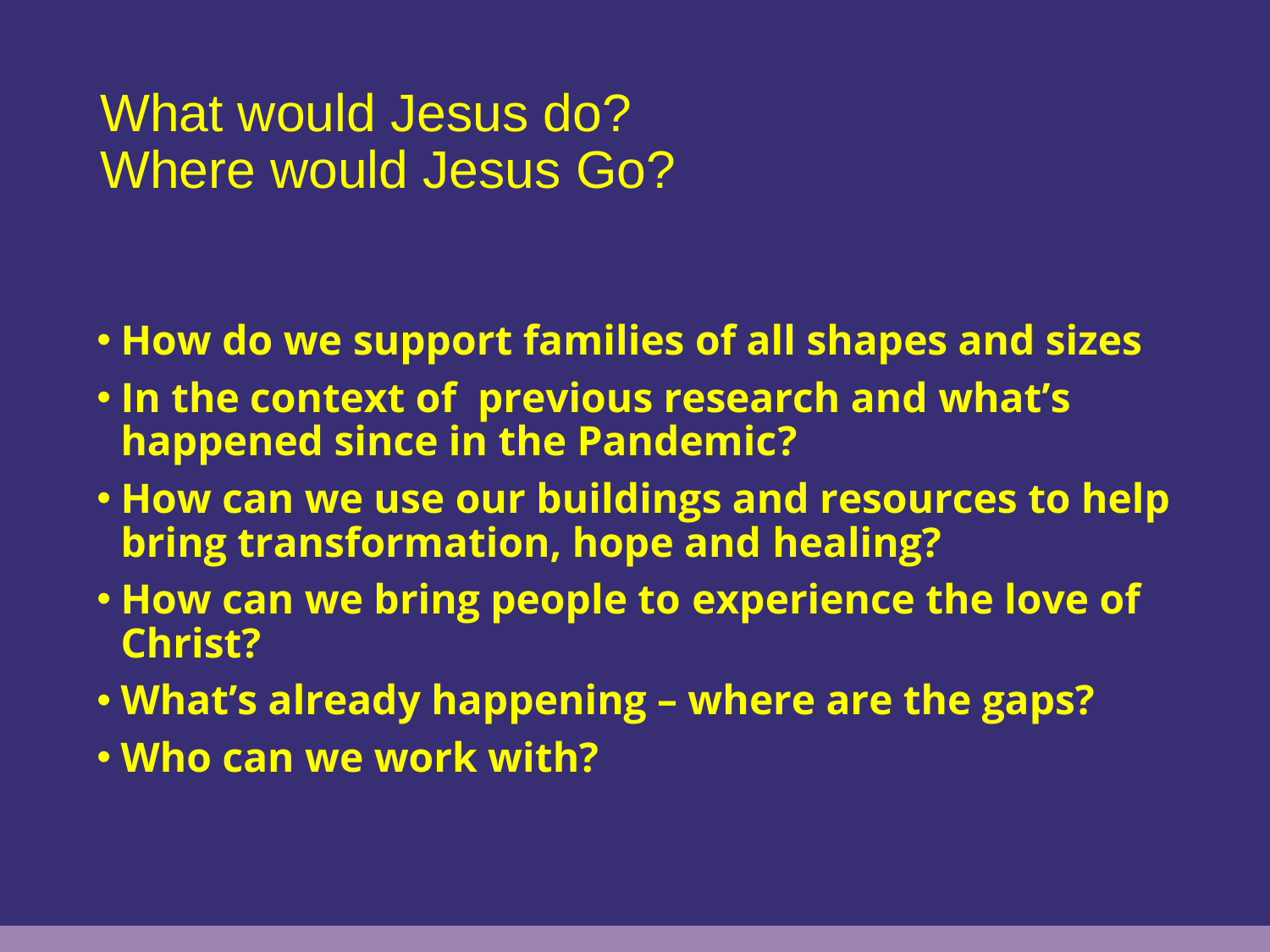

# What would Jesus do? Where would Jesus Go?

How do we support families of all shapes and sizes
In the context of  previous research and what’s happened since in the Pandemic?
How can we use our buildings and resources to help bring transformation, hope and healing?
How can we bring people to experience the love of Christ?
What’s already happening – where are the gaps?
Who can we work with?